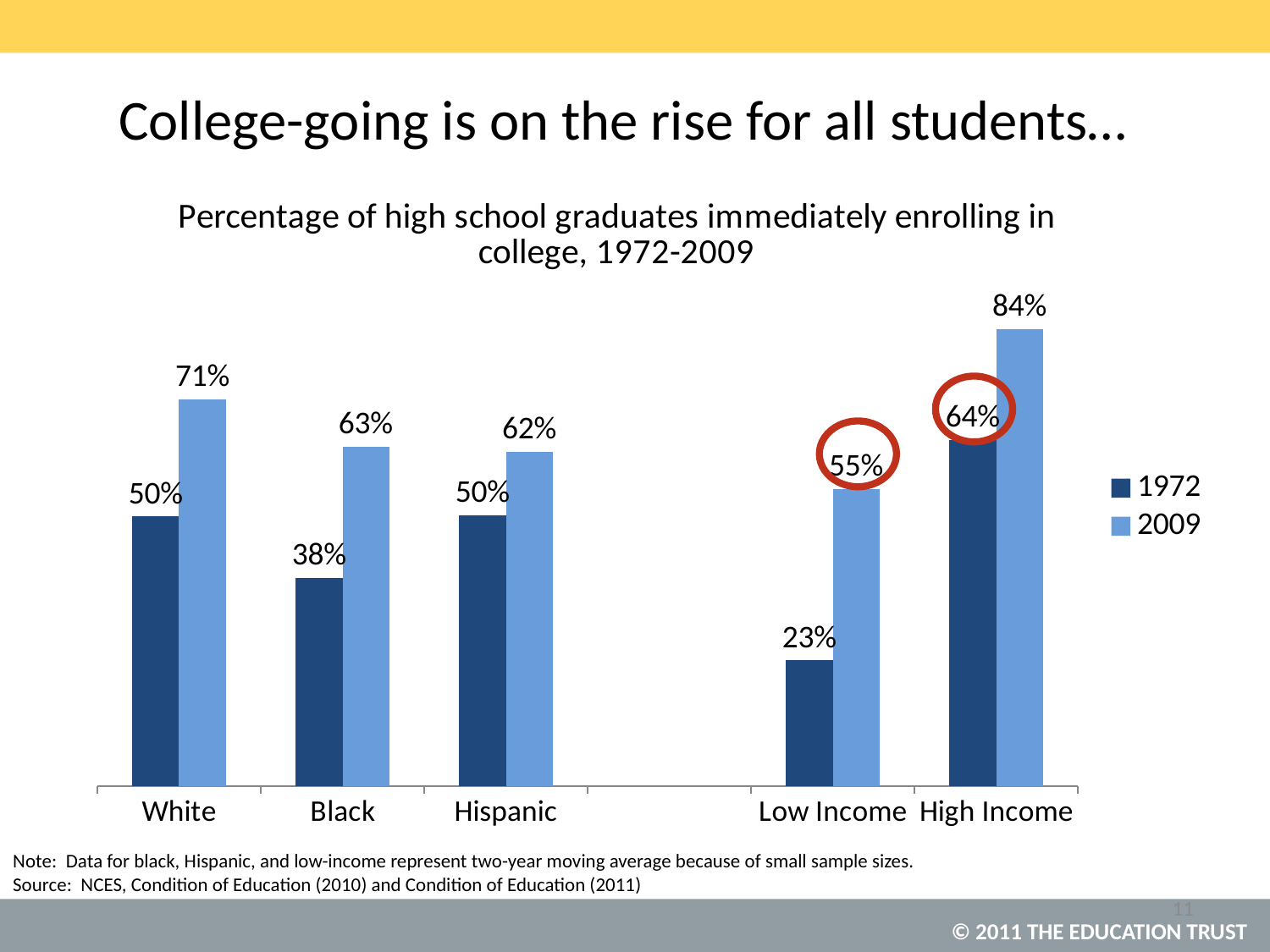

# College-going is on the rise for all students…

### Chart: Percentage of high school graduates immediately enrolling in college, 1972-2009

| Category | 1972 | 2009 |
|---|---|---|
| White | 0.4970000000000013 | 0.7130000000000006 |
| Black | 0.38400000000000145 | 0.6260000000000028 |
| Hispanic | 0.4990000000000013 | 0.6160000000000025 |
|  | None | None |
| Low Income | 0.232 | 0.548 |
| High Income | 0.6380000000000029 | 0.8420000000000006 |
Note:  Data for black, Hispanic, and low-income represent two-year moving average because of small sample sizes.
Source:  NCES, Condition of Education (2010) and Condition of Education (2011)
11